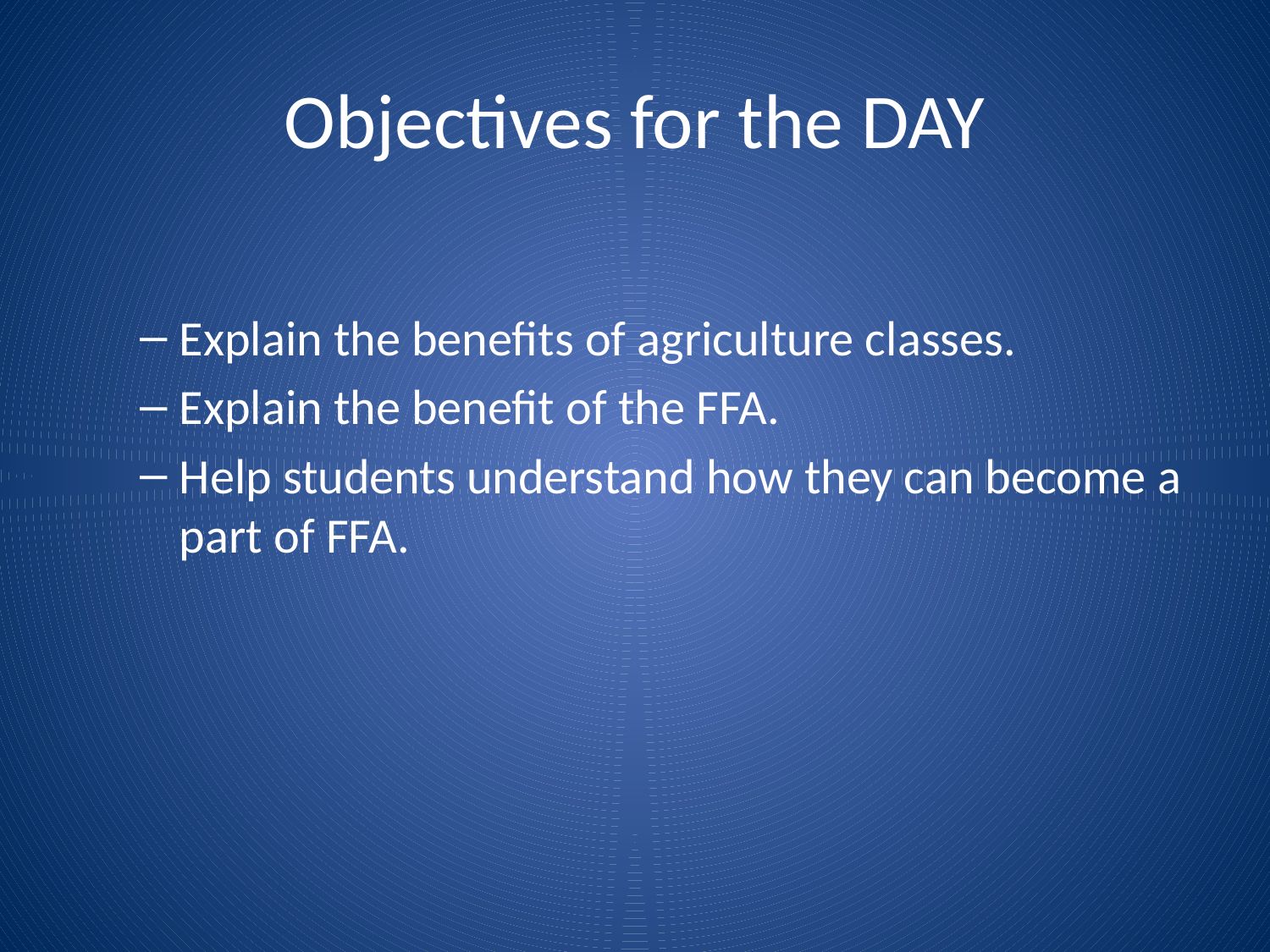

# Objectives for the DAY

Explain the benefits of agriculture classes.
Explain the benefit of the FFA.
Help students understand how they can become a part of FFA.